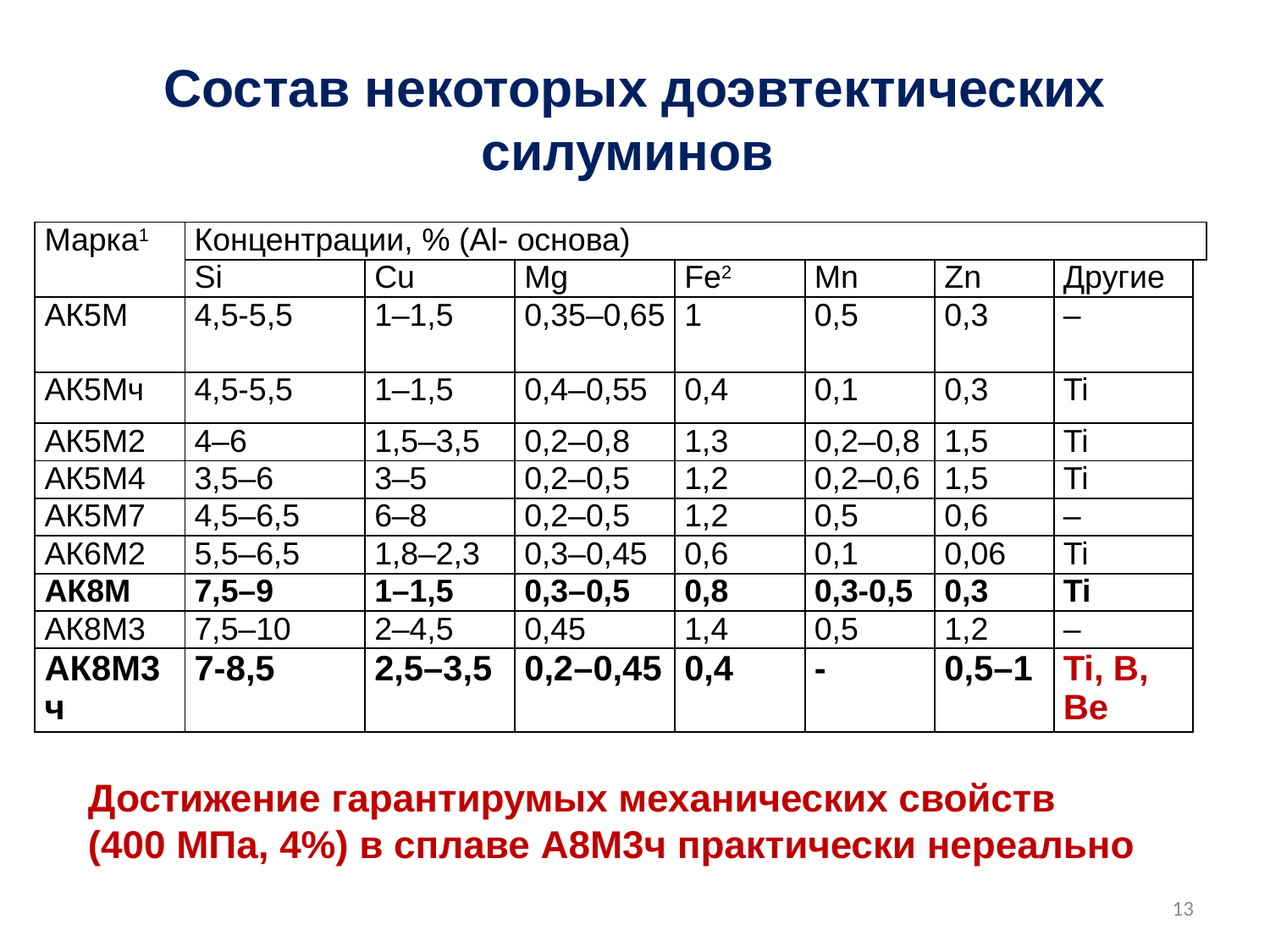

# Состав некоторых доэвтектических силуминов
| Марка1 | Концентрации, % (Al- основа) |  |  |  |  |  |  |  |
| --- | --- | --- | --- | --- | --- | --- | --- | --- |
|  | Si | Cu | Mg | Fe2 | Mn | Zn | Другие |  |
| АК5М | 4,5-5,5 | 1–1,5 | 0,35–0,65 | 1 | 0,5 | 0,3 | – |  |
| АК5Мч | 4,5-5,5 | 1–1,5 | 0,4–0,55 | 0,4 | 0,1 | 0,3 | Ti |  |
| АК5М2 | 4–6 | 1,5–3,5 | 0,2–0,8 | 1,3 | 0,2–0,8 | 1,5 | Ti |  |
| АК5М4 | 3,5–6 | 3–5 | 0,2–0,5 | 1,2 | 0,2–0,6 | 1,5 | Ti |  |
| АК5М7 | 4,5–6,5 | 6–8 | 0,2–0,5 | 1,2 | 0,5 | 0,6 | – |  |
| АК6М2 | 5,5–6,5 | 1,8–2,3 | 0,3–0,45 | 0,6 | 0,1 | 0,06 | Ti |  |
| АК8М | 7,5–9 | 1–1,5 | 0,3–0,5 | 0,8 | 0,3-0,5 | 0,3 | Ti |  |
| АК8М3 | 7,5–10 | 2–4,5 | 0,45 | 1,4 | 0,5 | 1,2 | – |  |
| АК8М3ч | 7-8,5 | 2,5–3,5 | 0,2–0,45 | 0,4 | - | 0,5–1 | Ti, B, Be |  |
Достижение гарантирумых механических свойств
(400 МПа, 4%) в сплаве А8М3ч практически нереально
13